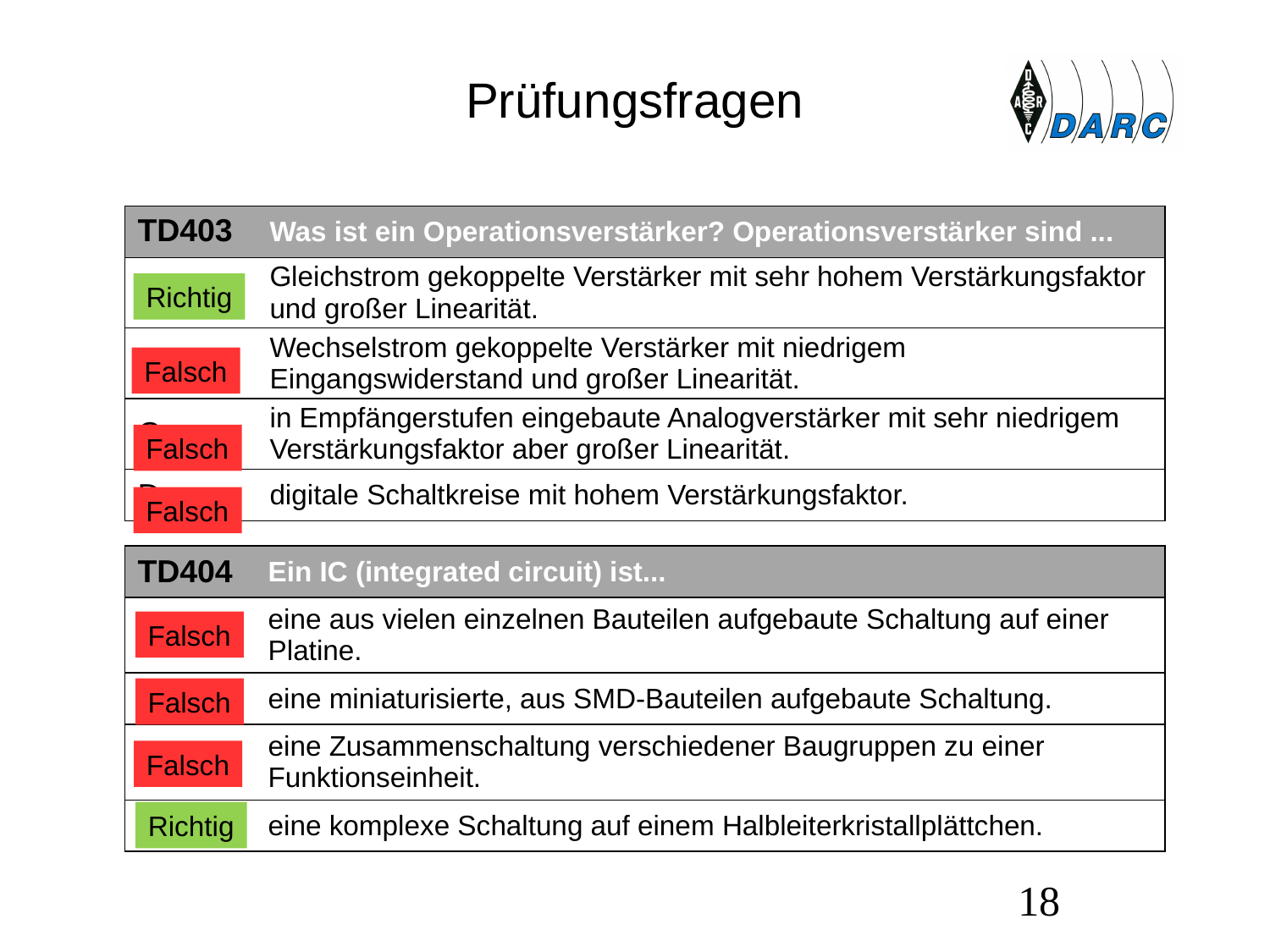

# Prüfungsfragen
| TD403 | Was ist ein Operationsverstärker? Operationsverstärker sind ... |
| --- | --- |
| A | Gleichstrom gekoppelte Verstärker mit sehr hohem Verstärkungsfaktor und großer Linearität. |
| B | Wechselstrom gekoppelte Verstärker mit niedrigem Eingangswiderstand und großer Linearität. |
| C | in Empfängerstufen eingebaute Analogverstärker mit sehr niedrigem Verstärkungsfaktor aber großer Linearität. |
| D | digitale Schaltkreise mit hohem Verstärkungsfaktor. |
Richtig

Falsch

Falsch

Falsch

| TD404 | Ein IC (integrated circuit) ist... |
| --- | --- |
| A | eine aus vielen einzelnen Bauteilen aufgebaute Schaltung auf einer Platine. |
| B | eine miniaturisierte, aus SMD-Bauteilen aufgebaute Schaltung. |
| C | eine Zusammenschaltung verschiedener Baugruppen zu einer Funktionseinheit. |
| D | eine komplexe Schaltung auf einem Halbleiterkristallplättchen. |
Falsch

Falsch

Falsch

Richtig

18